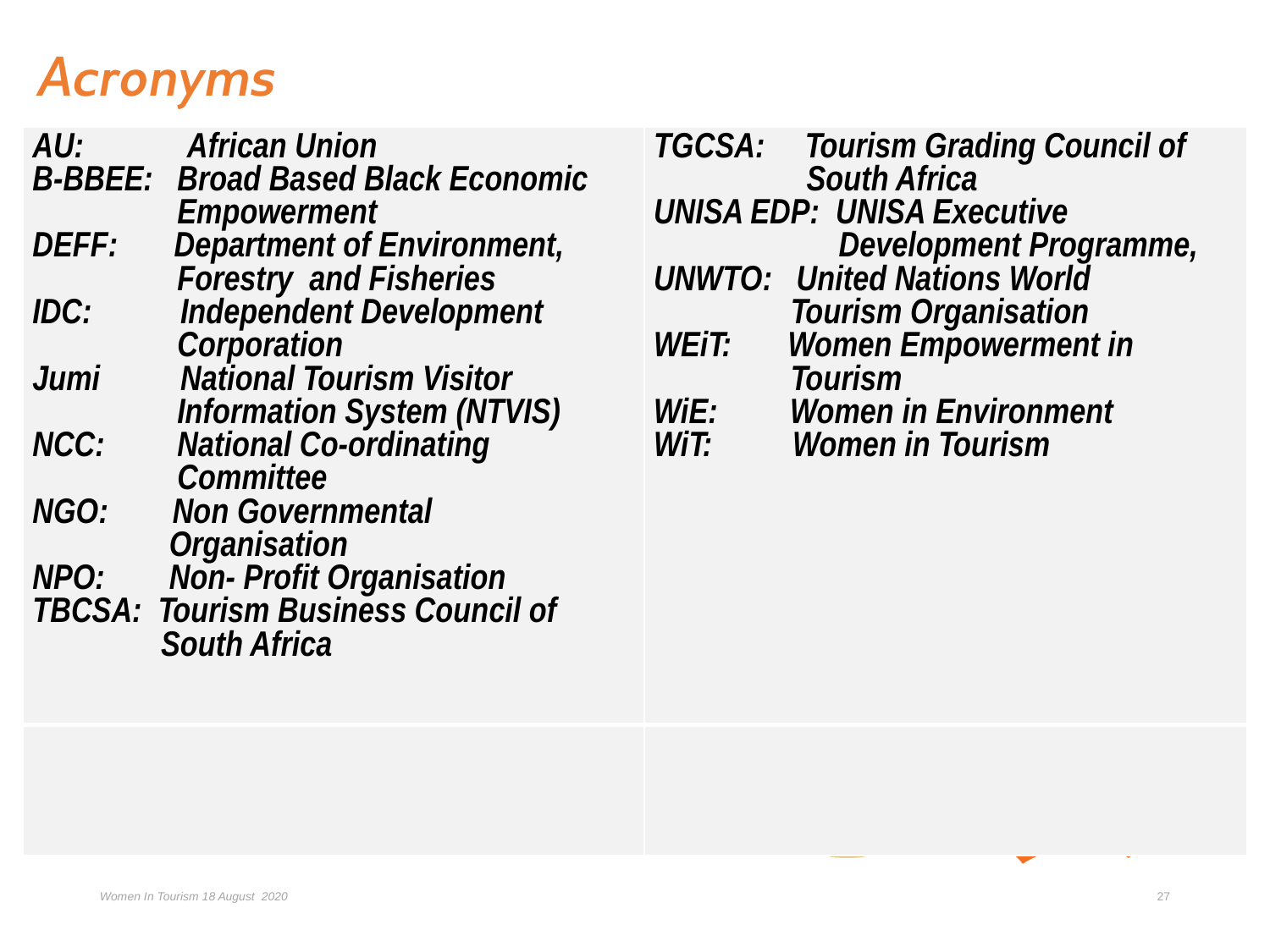

# Acronyms
| AU: African Union B-BBEE: Broad Based Black Economic Empowerment DEFF: Department of Environment, Forestry and Fisheries IDC: Independent Development Corporation Jumi National Tourism Visitor Information System (NTVIS) NCC: National Co-ordinating Committee NGO: Non Governmental Organisation NPO: Non- Profit Organisation TBCSA: Tourism Business Council of South Africa | TGCSA: Tourism Grading Council of South Africa UNISA EDP: UNISA Executive Development Programme, UNWTO: United Nations World Tourism Organisation WEiT: Women Empowerment in Tourism WiE: Women in Environment WiT: Women in Tourism |
| --- | --- |
|  |  |

Women In Tourism 18 August  2020
27